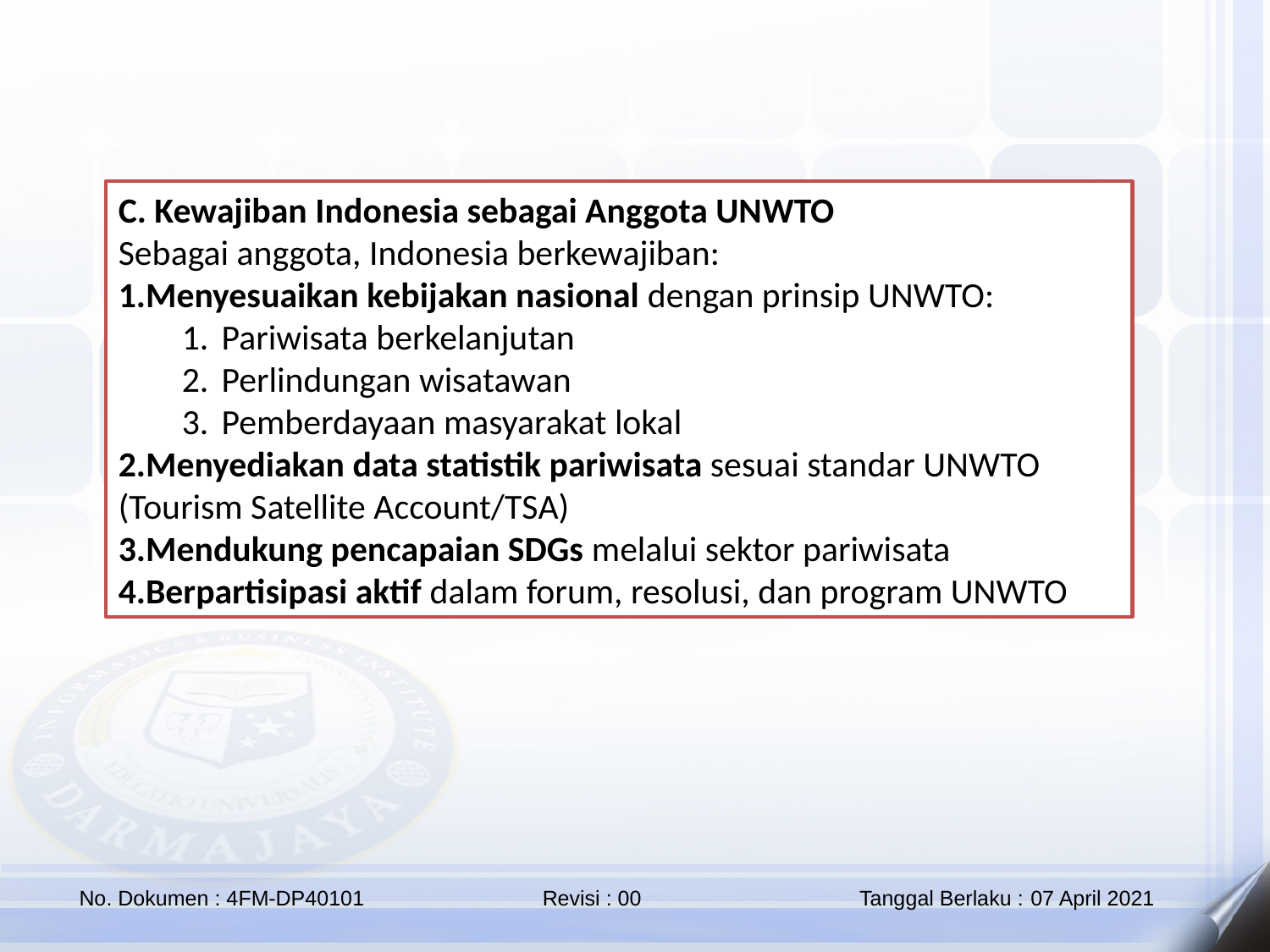

C. Kewajiban Indonesia sebagai Anggota UNWTO
Sebagai anggota, Indonesia berkewajiban:
Menyesuaikan kebijakan nasional dengan prinsip UNWTO:
Pariwisata berkelanjutan
Perlindungan wisatawan
Pemberdayaan masyarakat lokal
Menyediakan data statistik pariwisata sesuai standar UNWTO (Tourism Satellite Account/TSA)
Mendukung pencapaian SDGs melalui sektor pariwisata
Berpartisipasi aktif dalam forum, resolusi, dan program UNWTO